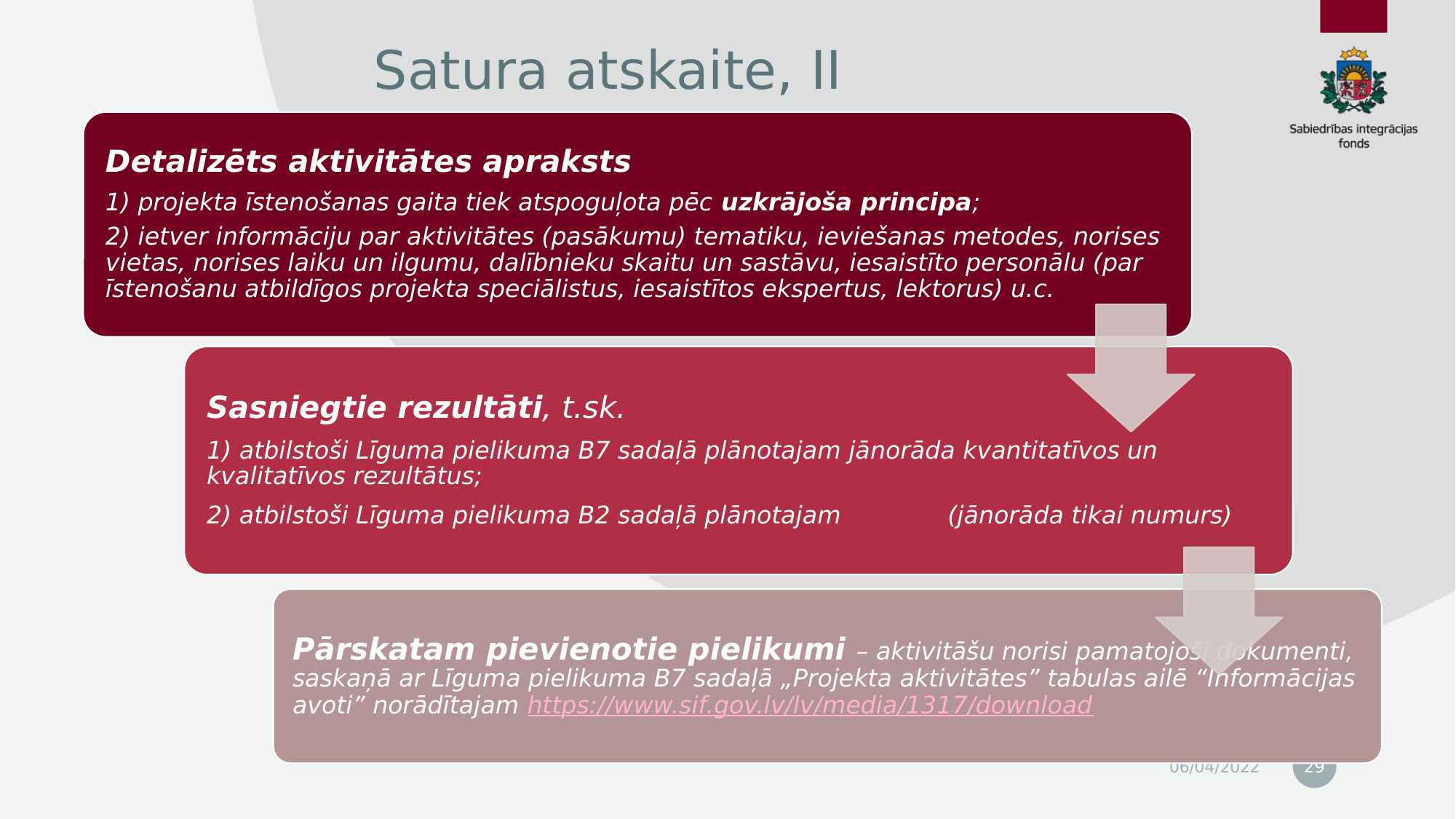

# Satura atskaite, II
Detalizēts aktivitātes apraksts
1) projekta īstenošanas gaita tiek atspoguļota pēc uzkrājoša principa;
2) ietver informāciju par aktivitātes (pasākumu) tematiku, ieviešanas metodes, norises vietas, norises laiku un ilgumu, dalībnieku skaitu un sastāvu, iesaistīto personālu (par īstenošanu atbildīgos projekta speciālistus, iesaistītos ekspertus, lektorus) u.c.
Sasniegtie rezultāti, t.sk.
1) atbilstoši Līguma pielikuma B7 sadaļā plānotajam jānorāda kvantitatīvos un kvalitatīvos rezultātus;
2) atbilstoši Līguma pielikuma B2 sadaļā plānotajam              (jānorāda tikai numurs)
Pārskatam pievienotie pielikumi – aktivitāšu norisi pamatojoši dokumenti, saskaņā ar Līguma pielikuma B7 sadaļā „Projekta aktivitātes” tabulas ailē “Informācijas avoti” norādītajam https://www.sif.gov.lv/lv/media/1317/download

29
06/04/2022